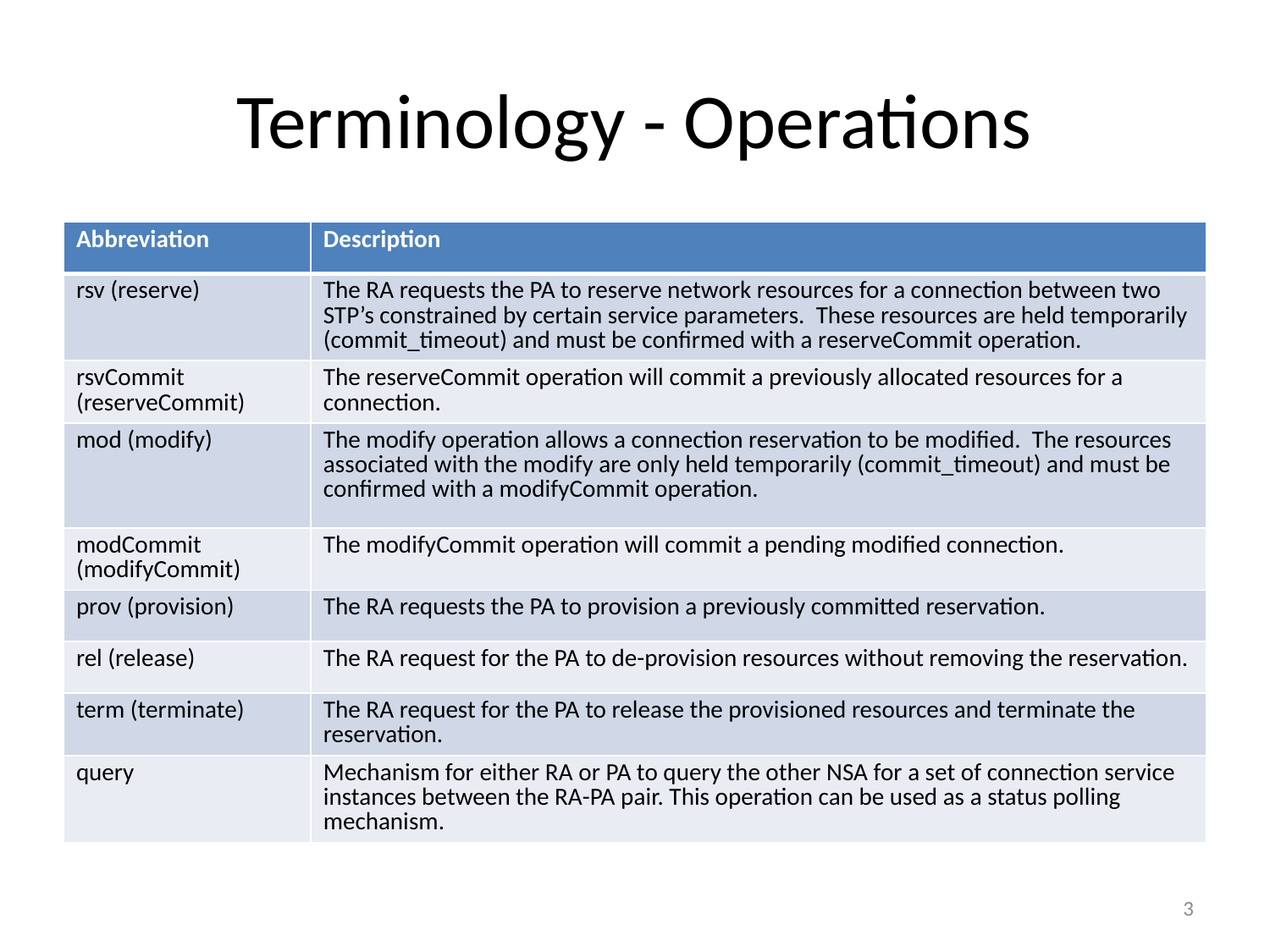

# Terminology - Operations
| Abbreviation | Description |
| --- | --- |
| rsv (reserve) | The RA requests the PA to reserve network resources for a connection between two STP’s constrained by certain service parameters. These resources are held temporarily (commit\_timeout) and must be confirmed with a reserveCommit operation. |
| rsvCommit (reserveCommit) | The reserveCommit operation will commit a previously allocated resources for a connection. |
| mod (modify) | The modify operation allows a connection reservation to be modified. The resources associated with the modify are only held temporarily (commit\_timeout) and must be confirmed with a modifyCommit operation. |
| modCommit (modifyCommit) | The modifyCommit operation will commit a pending modified connection. |
| prov (provision) | The RA requests the PA to provision a previously committed reservation. |
| rel (release) | The RA request for the PA to de-provision resources without removing the reservation. |
| term (terminate) | The RA request for the PA to release the provisioned resources and terminate the reservation. |
| query | Mechanism for either RA or PA to query the other NSA for a set of connection service instances between the RA-PA pair. This operation can be used as a status polling mechanism. |
3